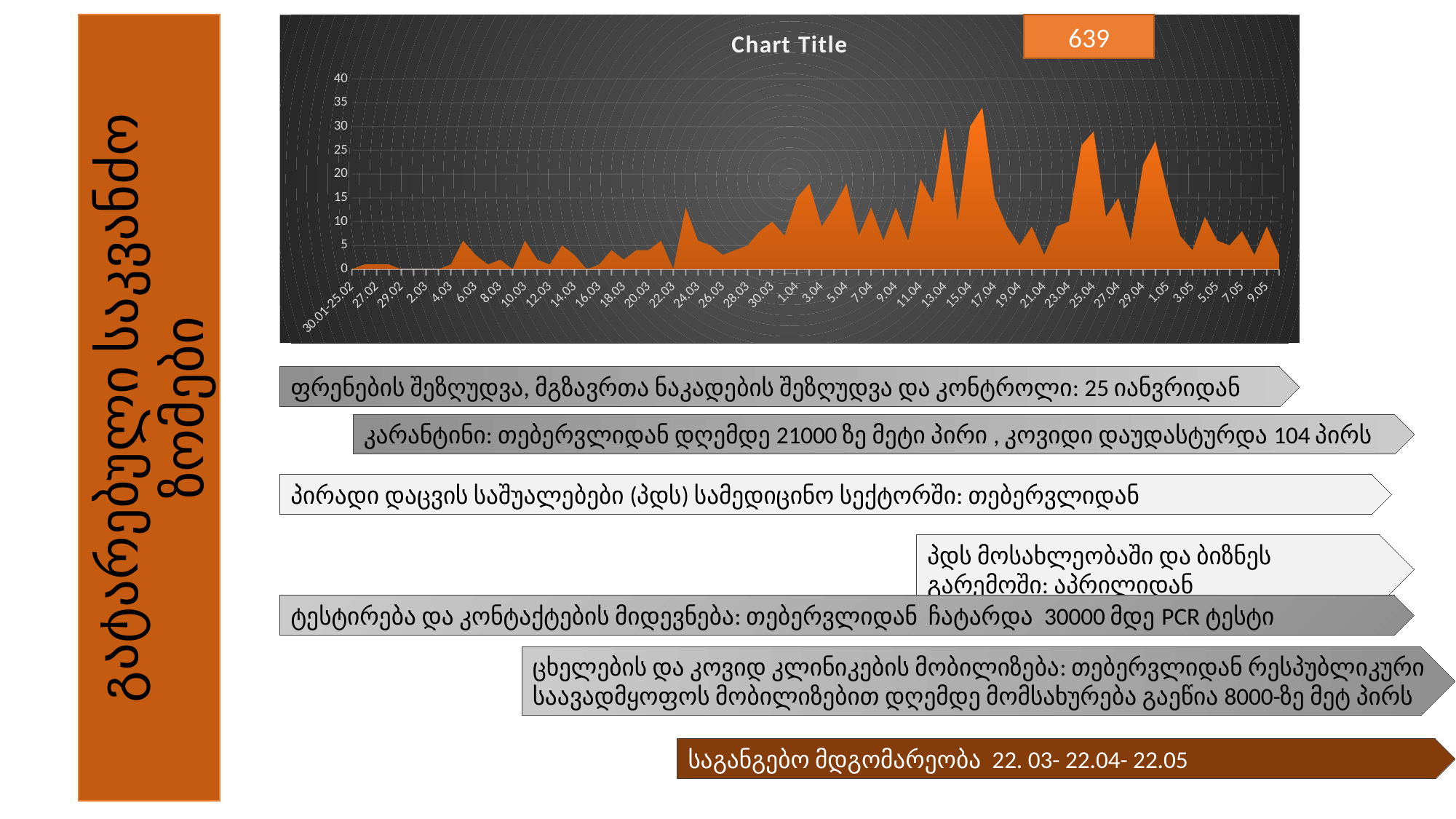

639

[unsupported chart]

გატარებული საკვანძო ზომები
ფრენების შეზღუდვა, მგზავრთა ნაკადების შეზღუდვა და კონტროლი: 25 იანვრიდან
კარანტინი: თებერვლიდან დღემდე 21000 ზე მეტი პირი , კოვიდი დაუდასტურდა 104 პირს
პირადი დაცვის საშუალებები (პდს) სამედიცინო სექტორში: თებერვლიდან
პდს მოსახლეობაში და ბიზნეს გარემოში: აპრილიდან
ტესტირება და კონტაქტების მიდევნება: თებერვლიდან  ჩატარდა  30000 მდე PCR ტესტი
ცხელების და კოვიდ კლინიკების მობილიზება: თებერვლიდან რესპუბლიკური საავადმყოფოს მობილიზებით დღემდე მომსახურება გაეწია 8000-ზე მეტ პირს
საგანგებო მდგომარეობა  22. 03- 22.04- 22.05